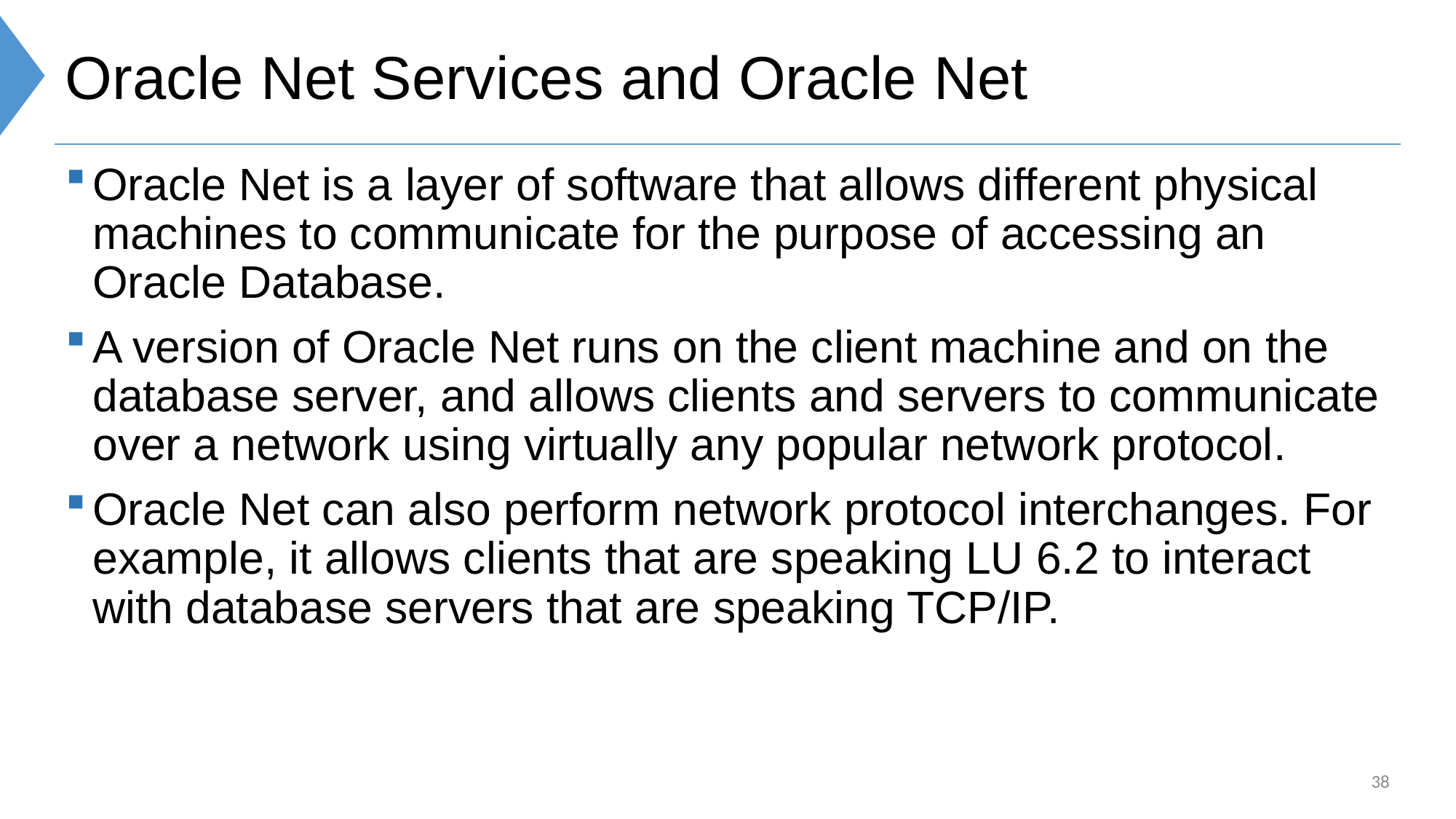

# Oracle Net Services and Oracle Net
Oracle Net is a layer of software that allows different physical machines to communicate for the purpose of accessing an Oracle Database.
A version of Oracle Net runs on the client machine and on the database server, and allows clients and servers to communicate over a network using virtually any popular network protocol.
Oracle Net can also perform network protocol interchanges. For example, it allows clients that are speaking LU 6.2 to interact with database servers that are speaking TCP/IP.
38